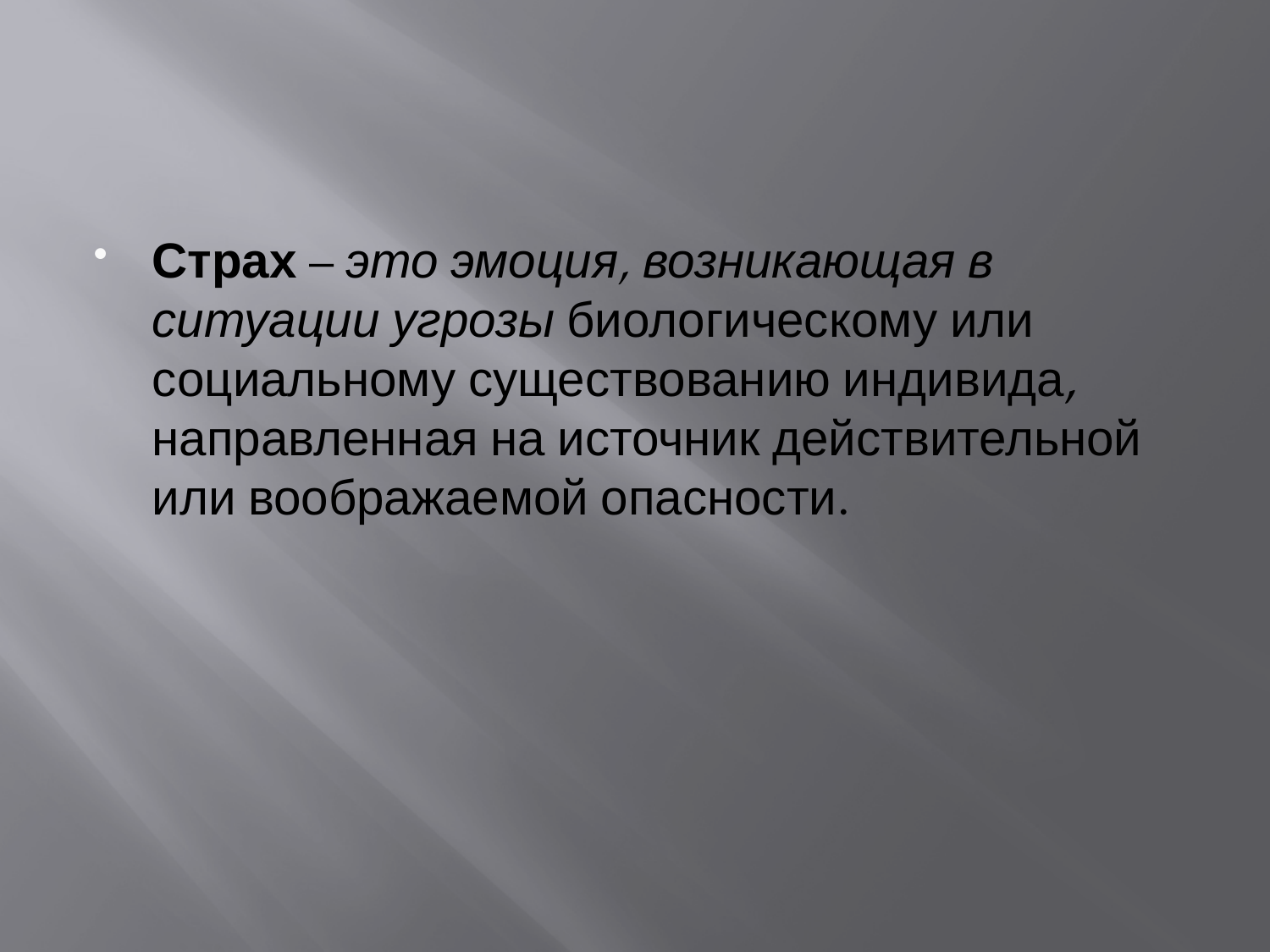

#
Страх – это эмоция, возникающая в ситуации угрозы биологическому или социальному существованию индивида, направленная на источник действительной или воображаемой опасности.